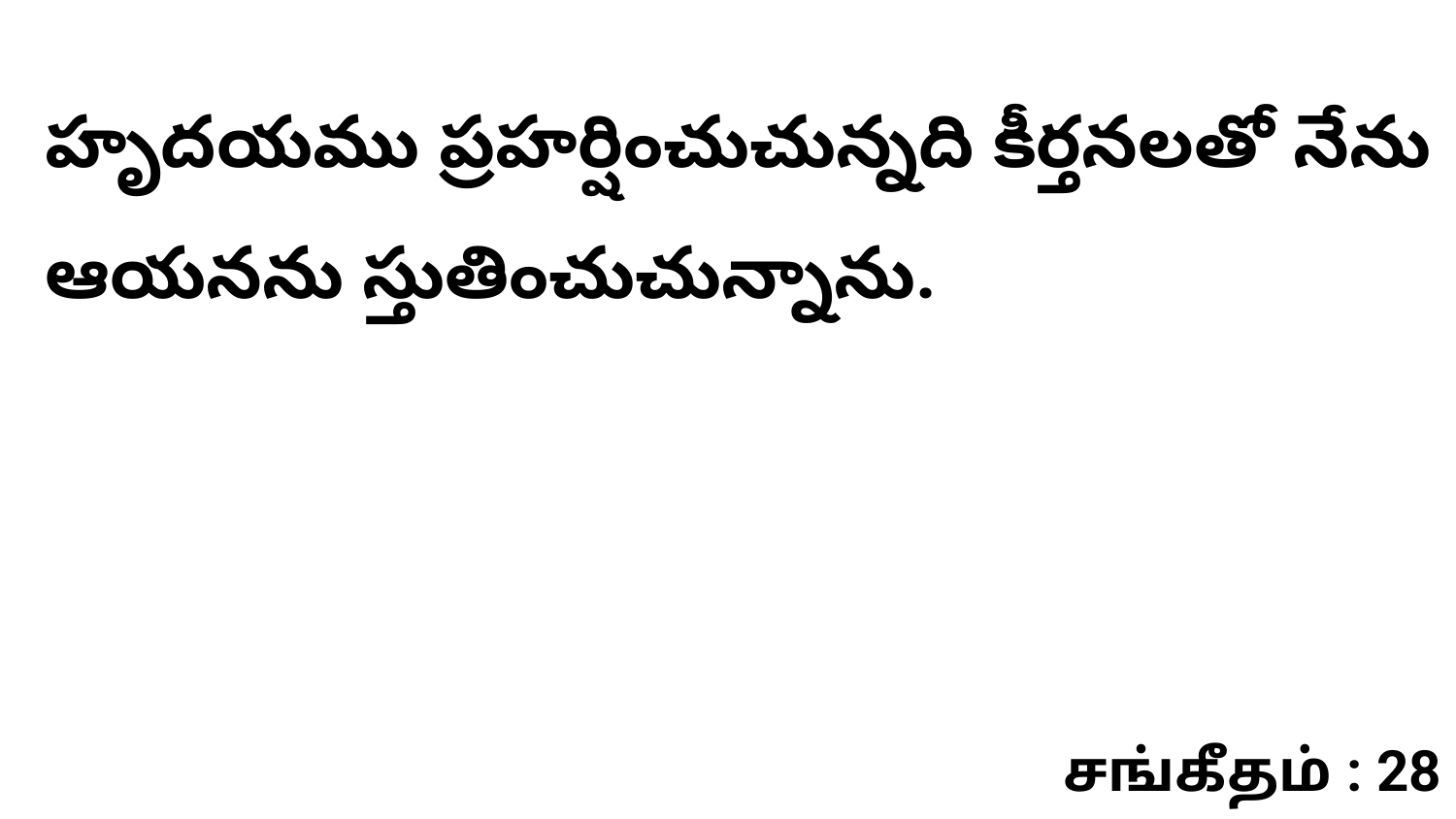

హృదయము ప్రహర్షించుచున్నది కీర్తనలతో నేను ఆయనను స్తుతించుచున్నాను.
சங்கீதம் : 28